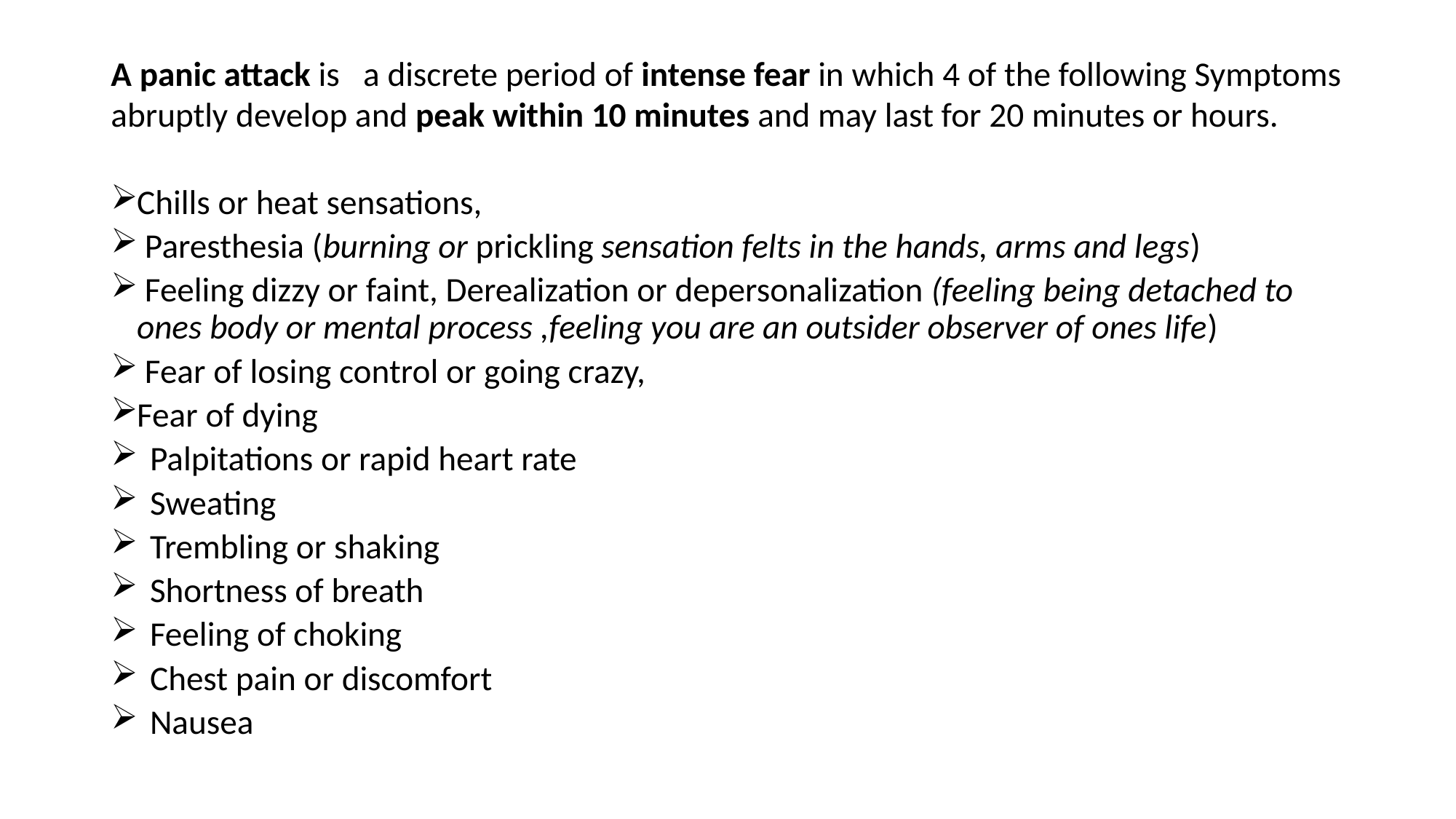

A panic attack is   a discrete period of intense fear in which 4 of the following Symptoms abruptly develop and peak within 10 minutes and may last for 20 minutes or hours.

Chills or heat sensations,
 Paresthesia (burning or prickling sensation felts in the hands, arms and legs)
 Feeling dizzy or faint, Derealization or depersonalization (feeling being detached to ones body or mental process ,feeling you are an outsider observer of ones life)
 Fear of losing control or going crazy,
Fear of dying
Palpitations or rapid heart rate
Sweating
Trembling or shaking
Shortness of breath
Feeling of choking
Chest pain or discomfort
Nausea